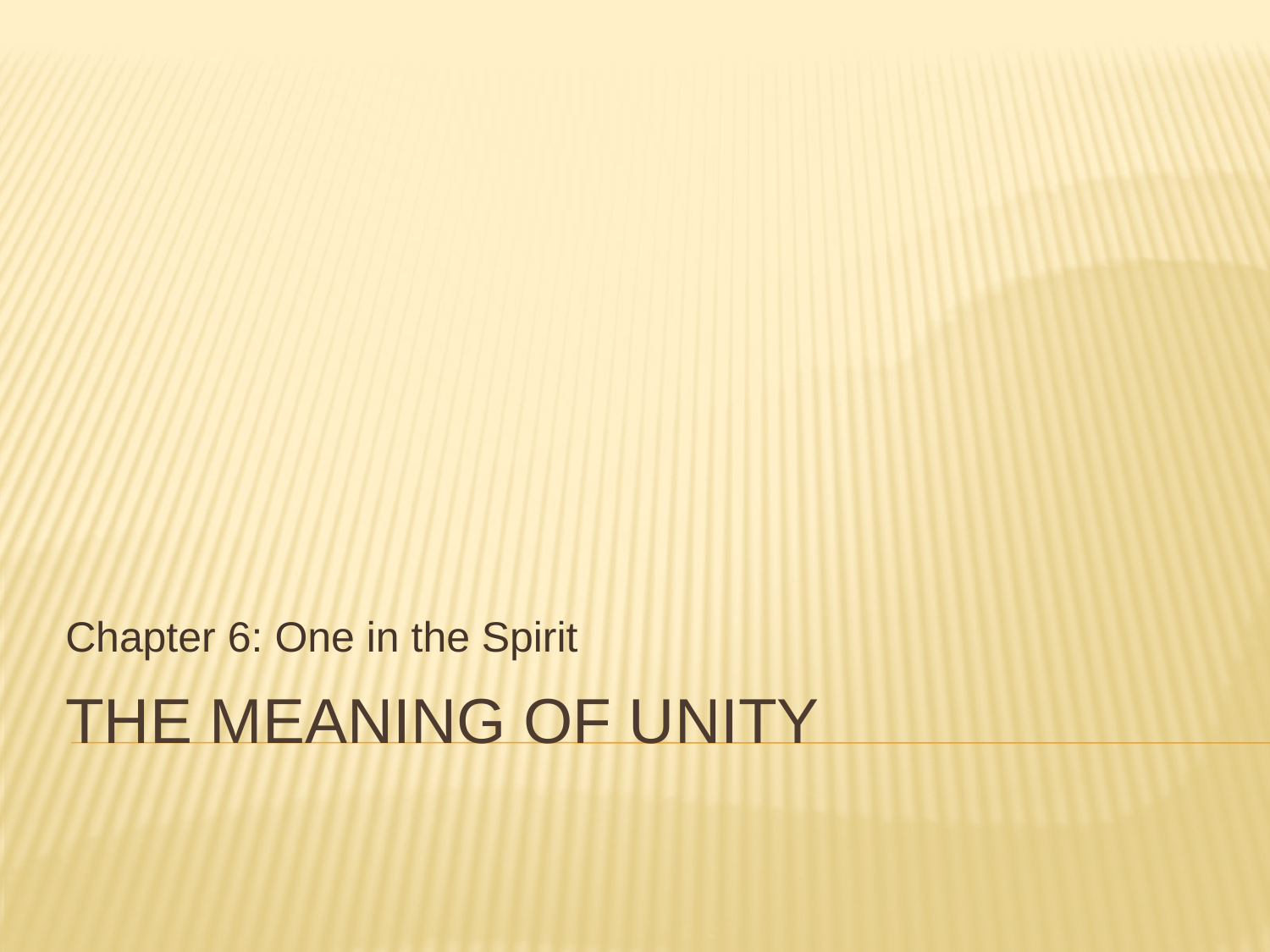

Chapter 6: One in the Spirit
# The Meaning of Unity